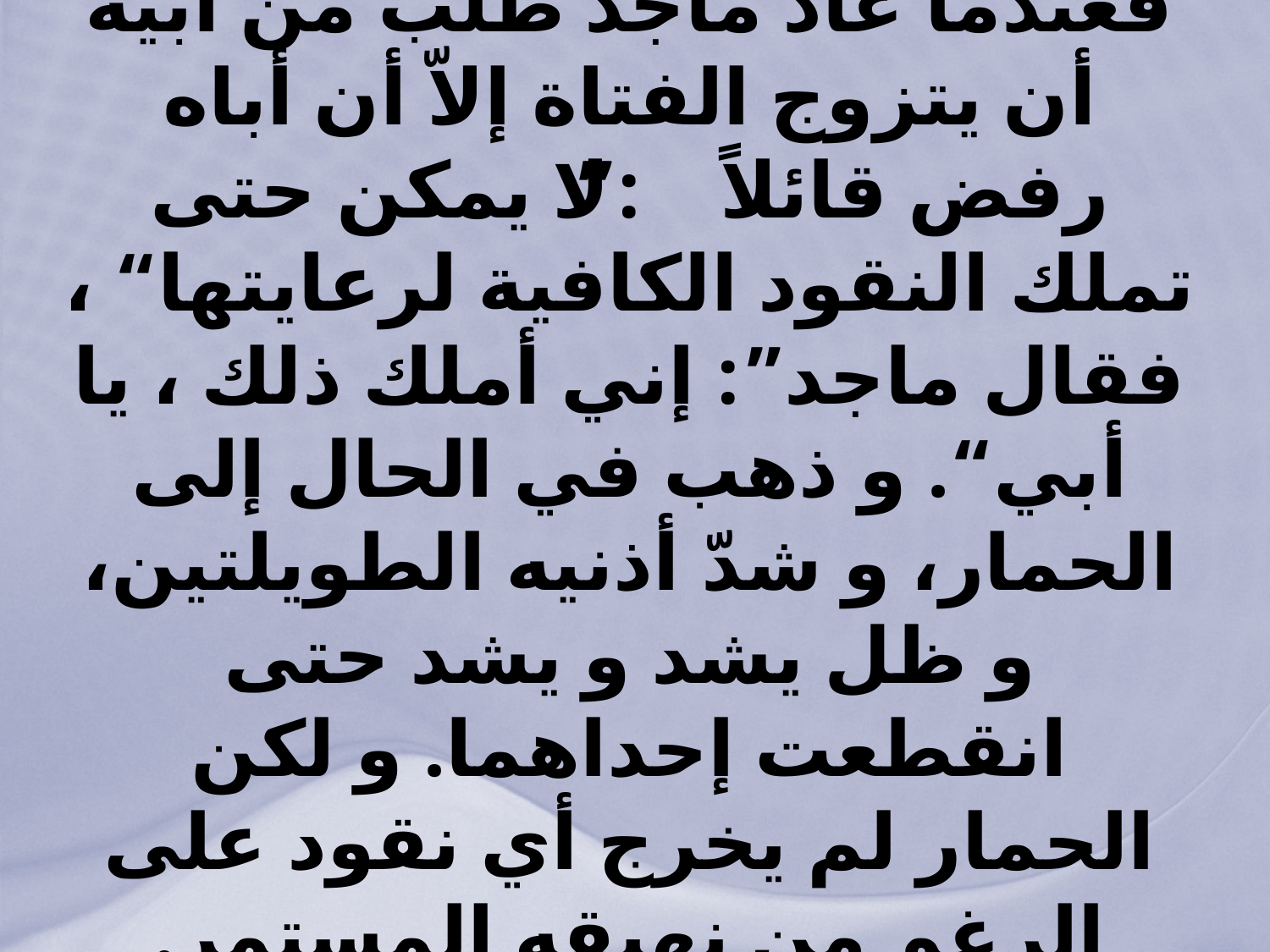

# فعندما عاد ماجد طلب من أبيه أن يتزوج الفتاة إلاّ أن أباه رفض قائلاً :” لا يمكن حتى تملك النقود الكافية لرعايتها“ ، فقال ماجد”: إني أملك ذلك ، يا أبي“. و ذهب في الحال إلى الحمار، و شدّ أذنيه الطويلتين، و ظل يشد و يشد حتى انقطعت إحداهما. و لكن الحمار لم يخرج أي نقود على الرغم من نهيقه المستمر.